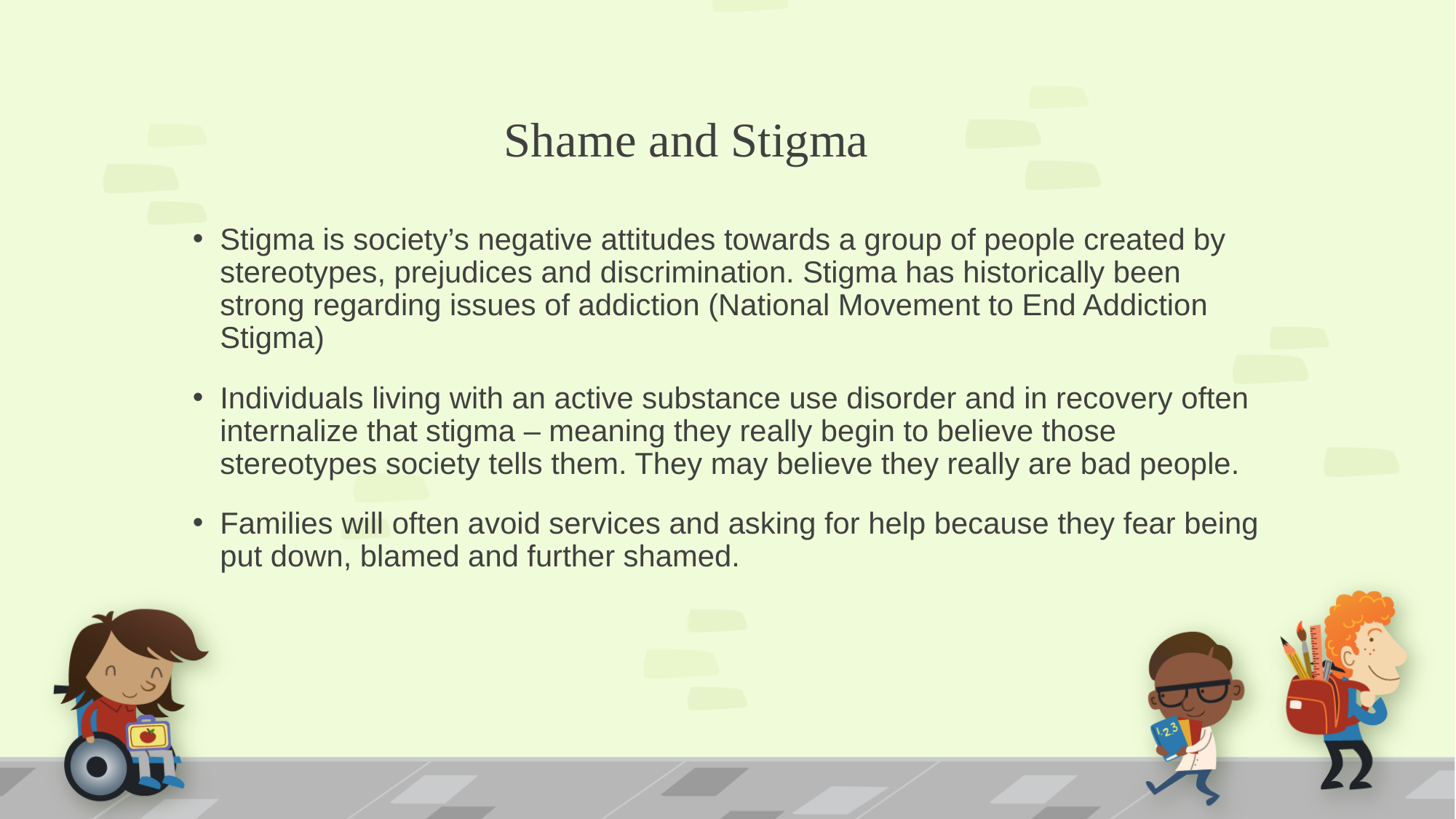

# Shame and Stigma
Stigma is society’s negative attitudes towards a group of people created by stereotypes, prejudices and discrimination. Stigma has historically been strong regarding issues of addiction (National Movement to End Addiction Stigma)
Individuals living with an active substance use disorder and in recovery often internalize that stigma – meaning they really begin to believe those stereotypes society tells them. They may believe they really are bad people.
Families will often avoid services and asking for help because they fear being put down, blamed and further shamed.